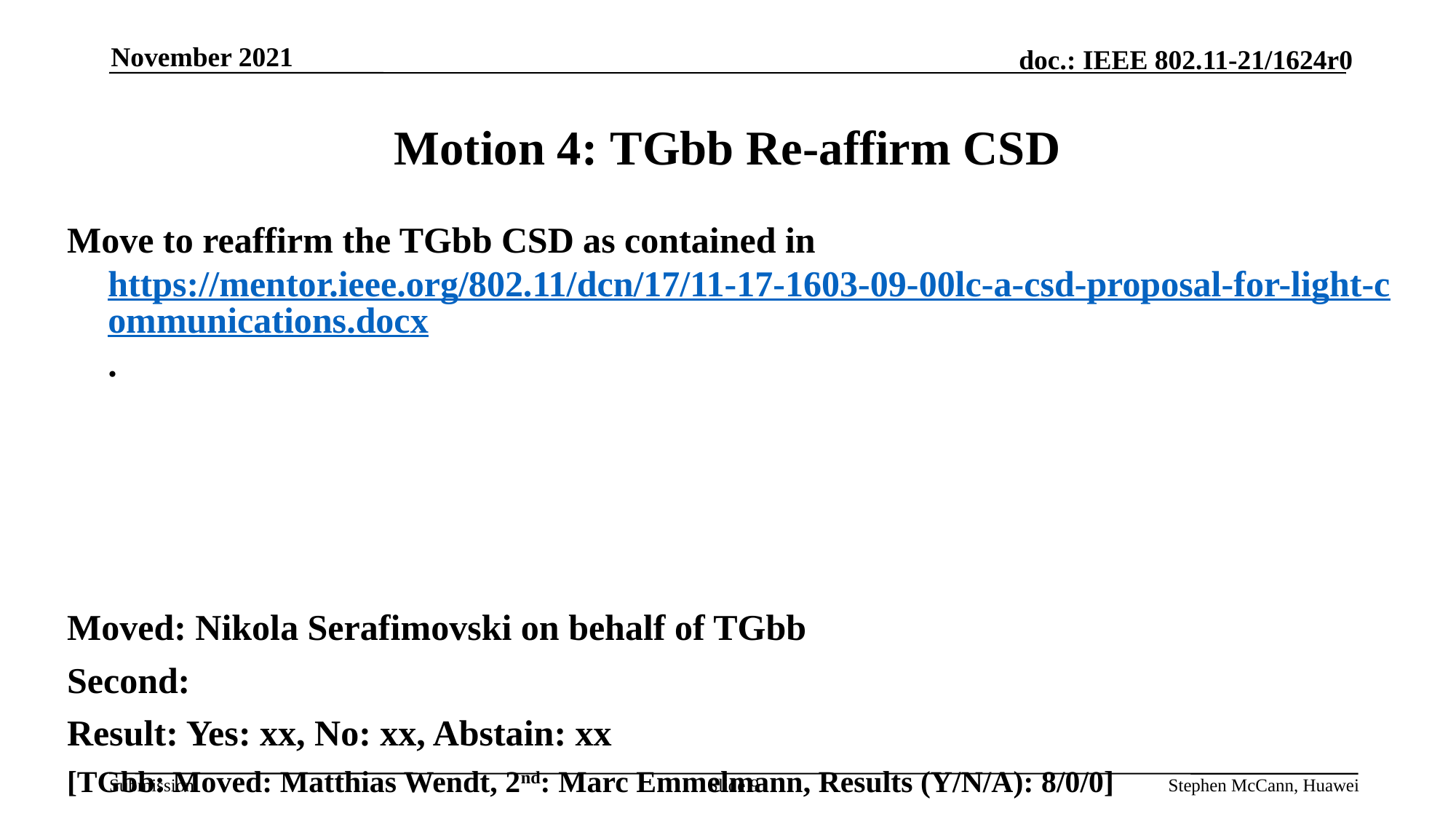

November 2021
# Motion 4: TGbb Re-affirm CSD
Move to reaffirm the TGbb CSD as contained in https://mentor.ieee.org/802.11/dcn/17/11-17-1603-09-00lc-a-csd-proposal-for-light-communications.docx.

Moved: Nikola Serafimovski on behalf of TGbb
Second:
Result: Yes: xx, No: xx, Abstain: xx
[TGbb: Moved: Matthias Wendt, 2nd: Marc Emmelmann, Results (Y/N/A): 8/0/0]

Slide 9
Stephen McCann, Huawei